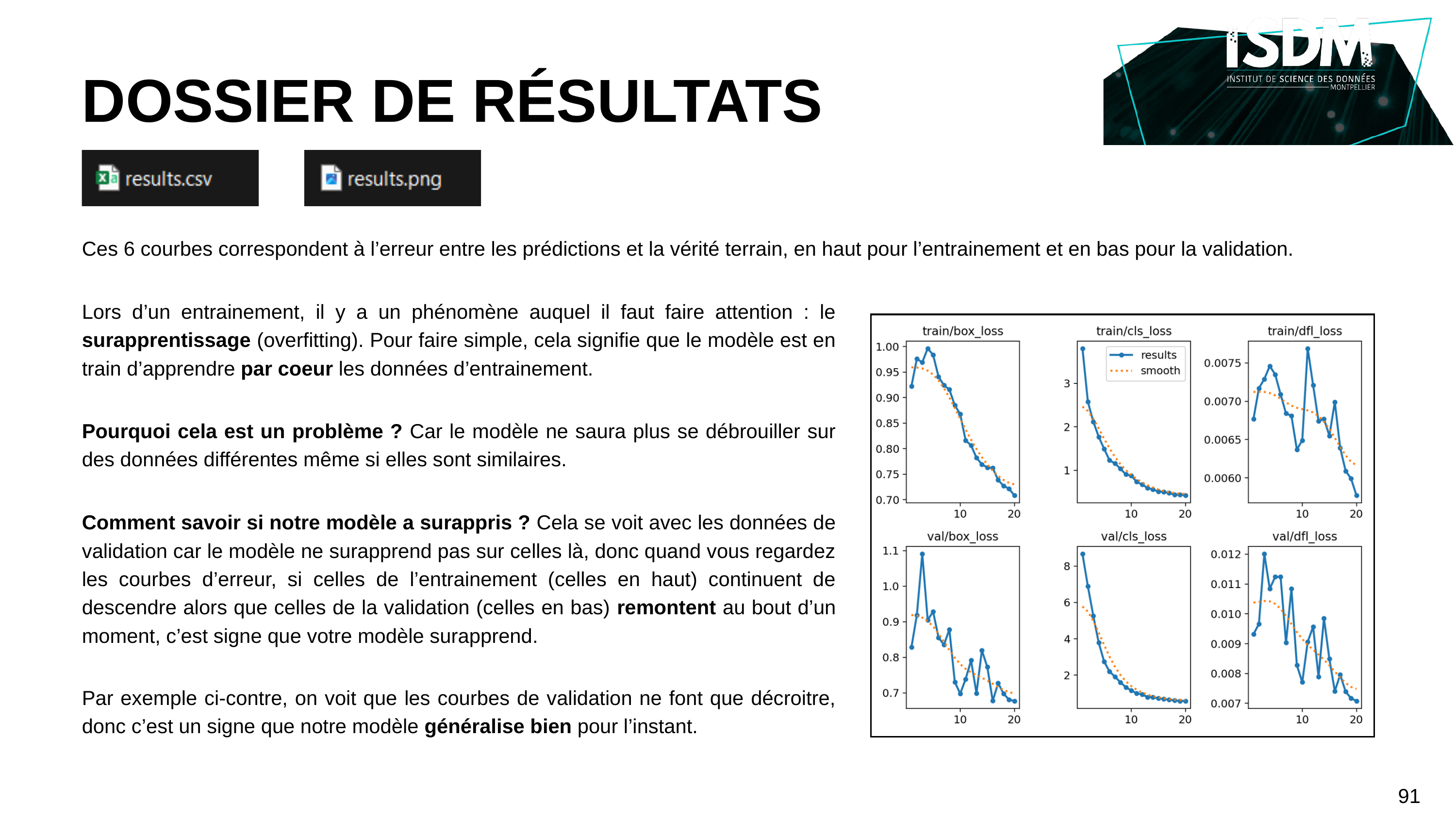

DOSSIER DE RÉSULTATS

Ces 6 courbes correspondent à l’erreur entre les prédictions et la vérité terrain, en haut pour l’entrainement et en bas pour la validation.
Lors d’un entrainement, il y a un phénomène auquel il faut faire attention : le surapprentissage (overfitting). Pour faire simple, cela signifie que le modèle est en train d’apprendre par coeur les données d’entrainement.

Pourquoi cela est un problème ? Car le modèle ne saura plus se débrouiller sur des données différentes même si elles sont similaires.
Comment savoir si notre modèle a surappris ? Cela se voit avec les données de validation car le modèle ne surapprend pas sur celles là, donc quand vous regardez les courbes d’erreur, si celles de l’entrainement (celles en haut) continuent de descendre alors que celles de la validation (celles en bas) remontent au bout d’un moment, c’est signe que votre modèle surapprend.
Par exemple ci-contre, on voit que les courbes de validation ne font que décroitre, donc c’est un signe que notre modèle généralise bien pour l’instant.
91